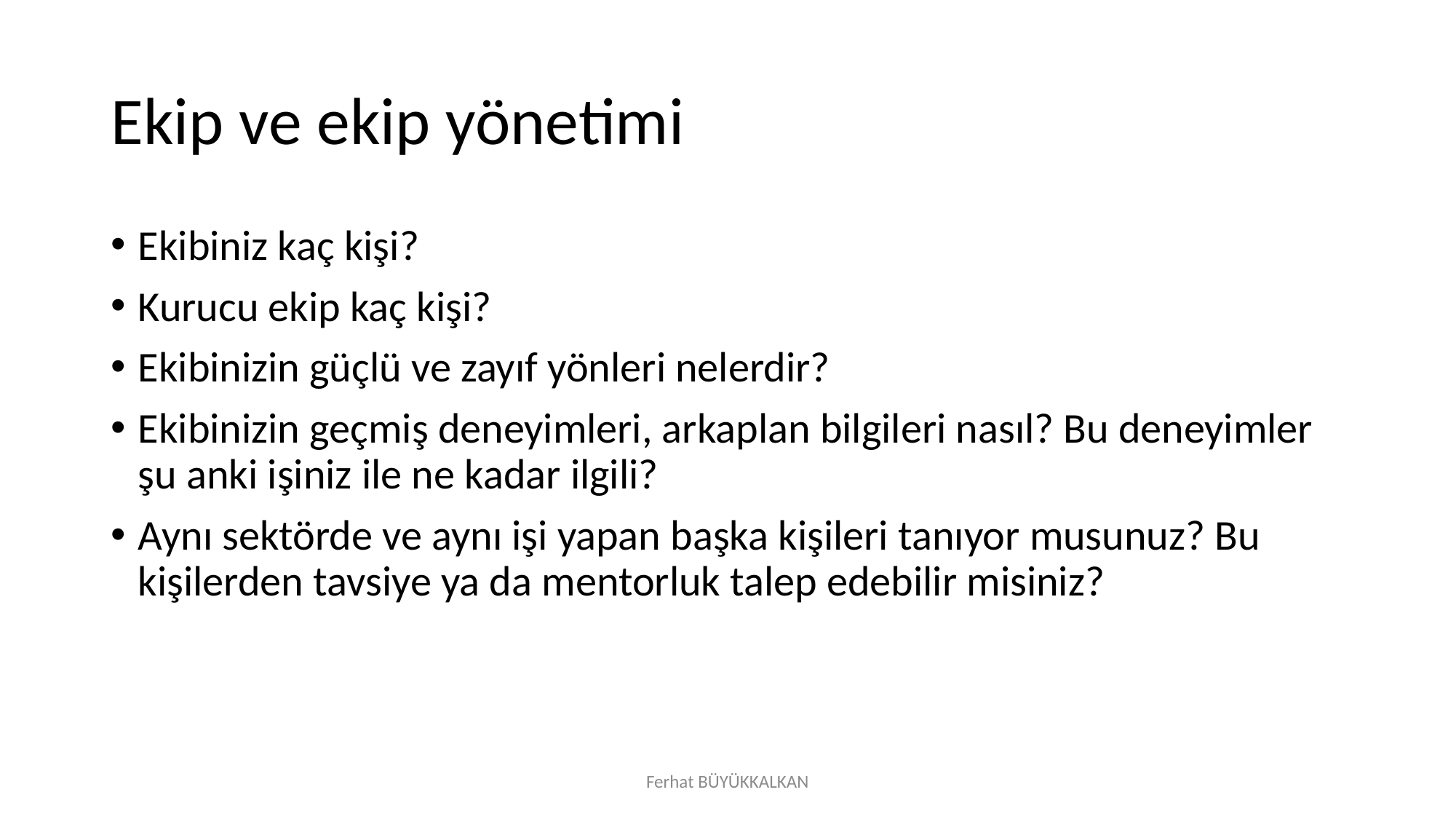

# Ekip ve ekip yönetimi
Ekibiniz kaç kişi?
Kurucu ekip kaç kişi?
Ekibinizin güçlü ve zayıf yönleri nelerdir?
Ekibinizin geçmiş deneyimleri, arkaplan bilgileri nasıl? Bu deneyimler şu anki işiniz ile ne kadar ilgili?
Aynı sektörde ve aynı işi yapan başka kişileri tanıyor musunuz? Bu kişilerden tavsiye ya da mentorluk talep edebilir misiniz?
Ferhat BÜYÜKKALKAN